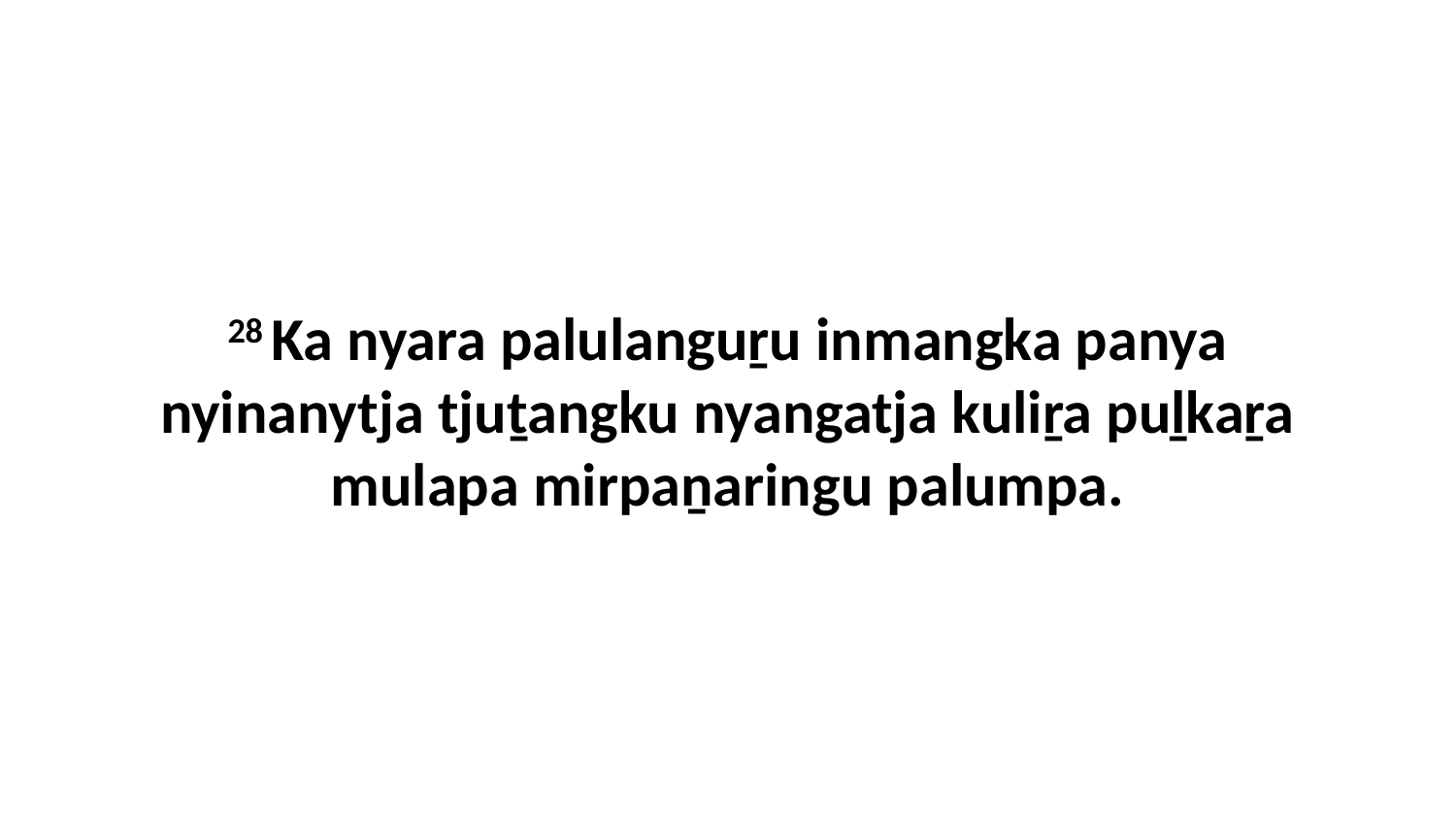

28 Ka nyara palulanguṟu inmangka panya nyinanytja tjuṯangku nyangatja kuliṟa puḻkaṟa mulapa mirpaṉaringu palumpa.